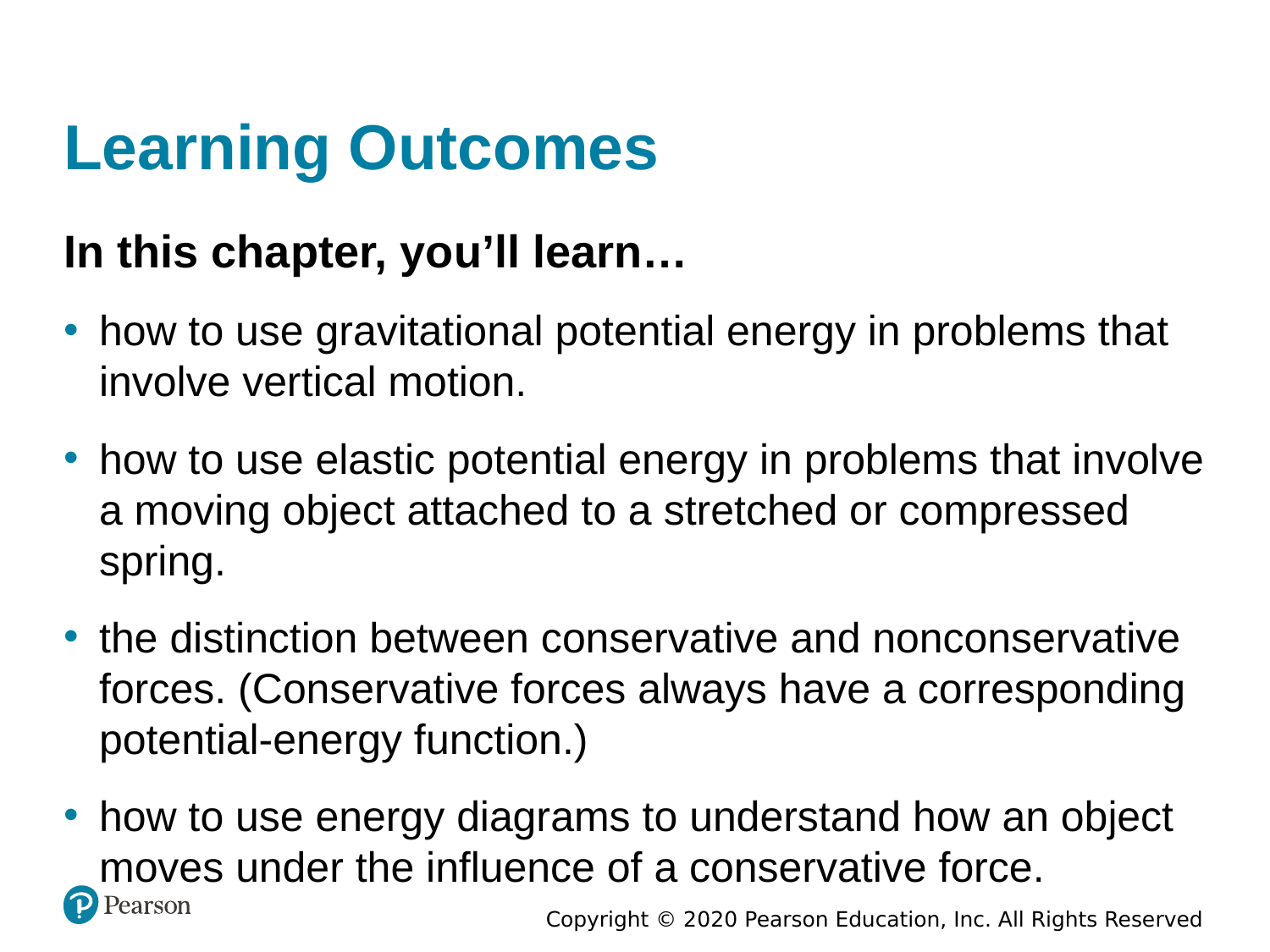

# Learning Outcomes
In this chapter, you’ll learn…
how to use gravitational potential energy in problems that involve vertical motion.
how to use elastic potential energy in problems that involve a moving object attached to a stretched or compressed spring.
the distinction between conservative and nonconservative forces. (Conservative forces always have a corresponding potential-energy function.)
how to use energy diagrams to understand how an object moves under the influence of a conservative force.